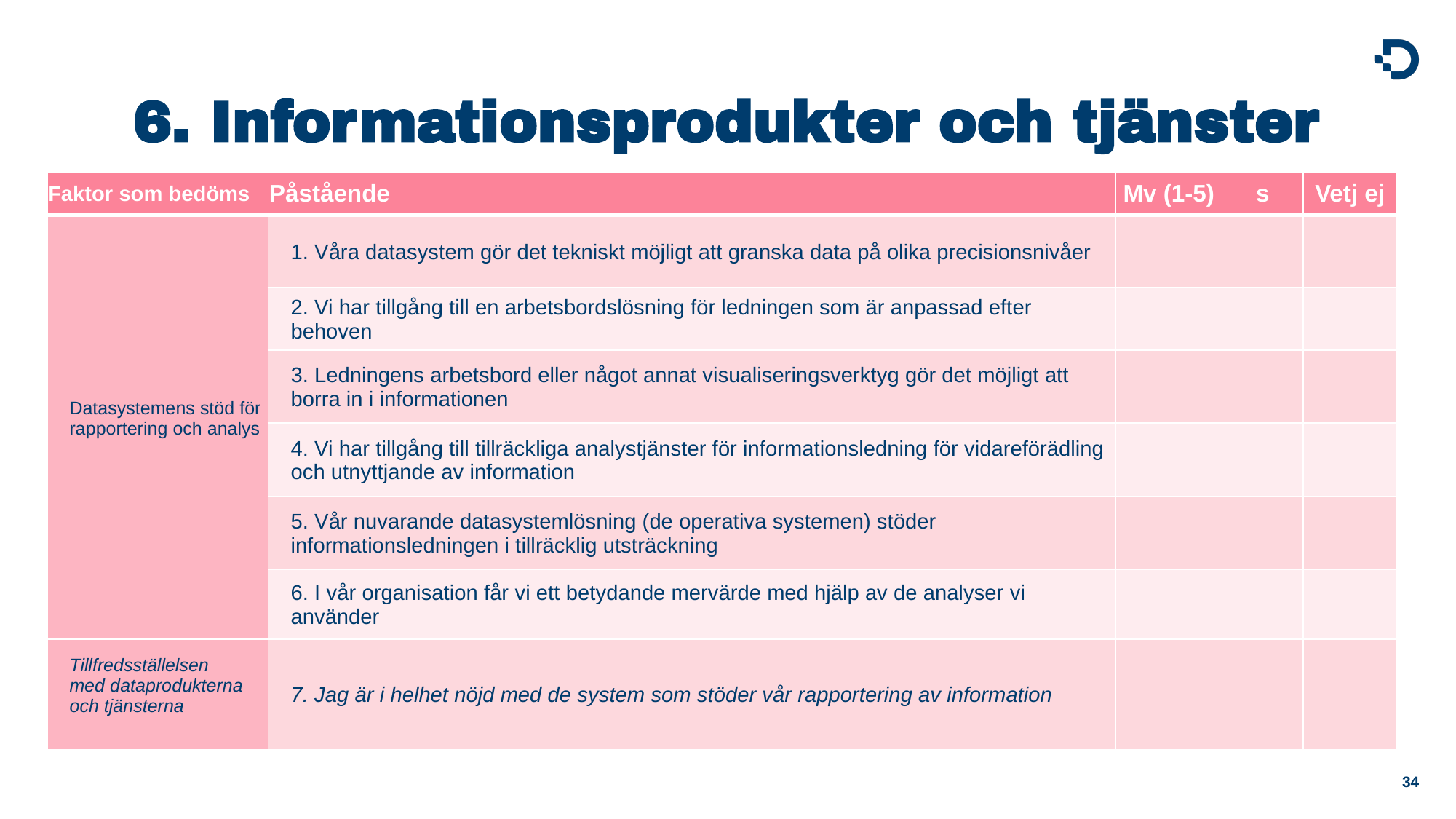

# 6. Informationsprodukter och tjänster
| Faktor som bedöms | Påstående | Mv (1-5) | s | Vetj ej |
| --- | --- | --- | --- | --- |
| Datasystemens stöd för rapportering och analys | 1. Våra datasystem gör det tekniskt möjligt att granska data på olika precisionsnivåer |  |  |  |
|  | 2. Vi har tillgång till en arbetsbordslösning för ledningen som är anpassad efter behoven |  |  |  |
|  | 3. Ledningens arbetsbord eller något annat visualiseringsverktyg gör det möjligt att borra in i informationen |  |  |  |
|  | 4. Vi har tillgång till tillräckliga analystjänster för informationsledning för vidareförädling och utnyttjande av information |  |  |  |
|  | 5. Vår nuvarande datasystemlösning (de operativa systemen) stöder informationsledningen i tillräcklig utsträckning |  |  |  |
|  | 6. I vår organisation får vi ett betydande mervärde med hjälp av de analyser vi använder |  |  |  |
| Tillfredsställelsen med dataprodukterna och tjänsterna | 7. Jag är i helhet nöjd med de system som stöder vår rapportering av information |  |  |  |
34